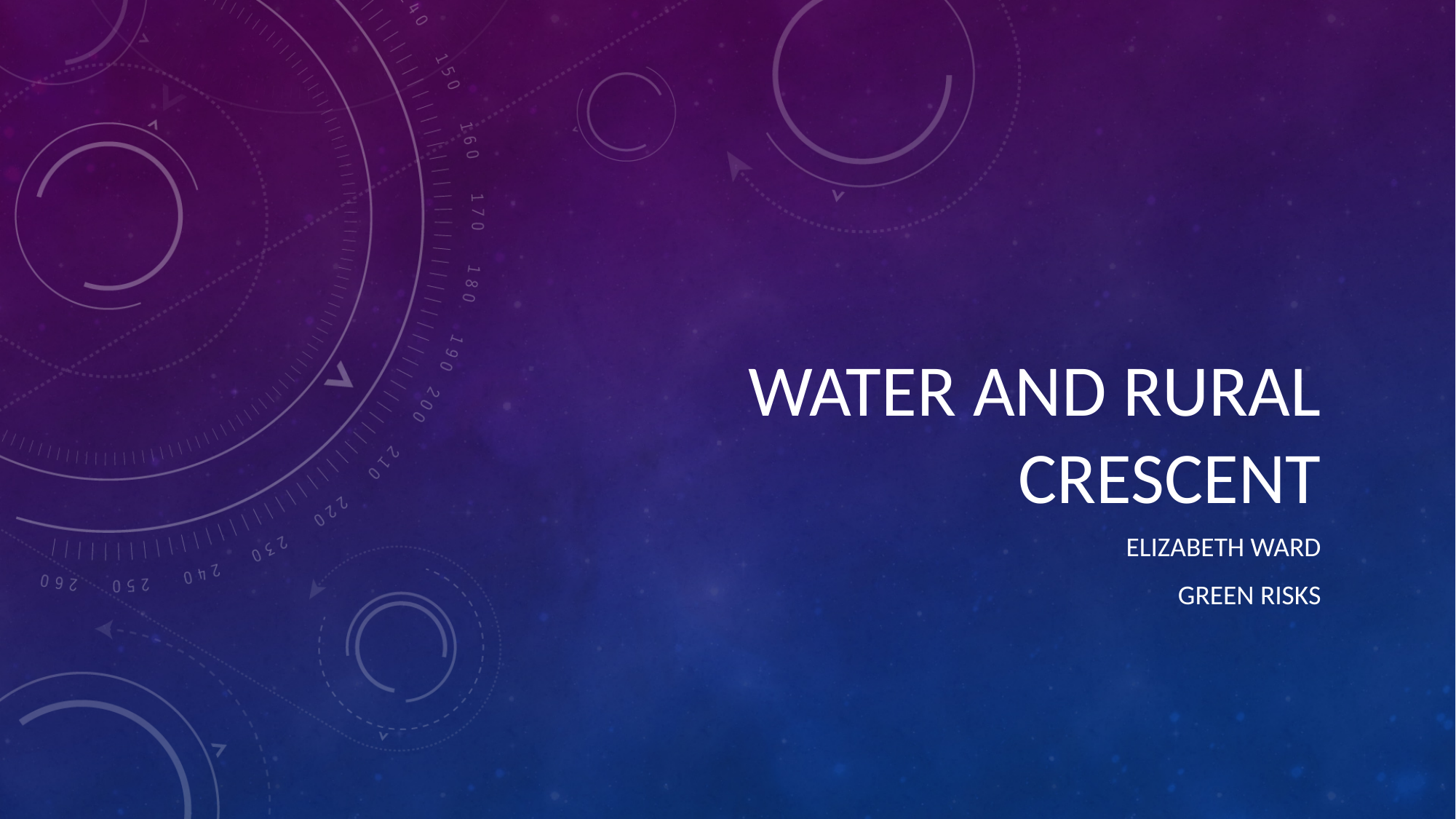

# Water and Rural Crescent
Elizabeth Ward
Green Risks